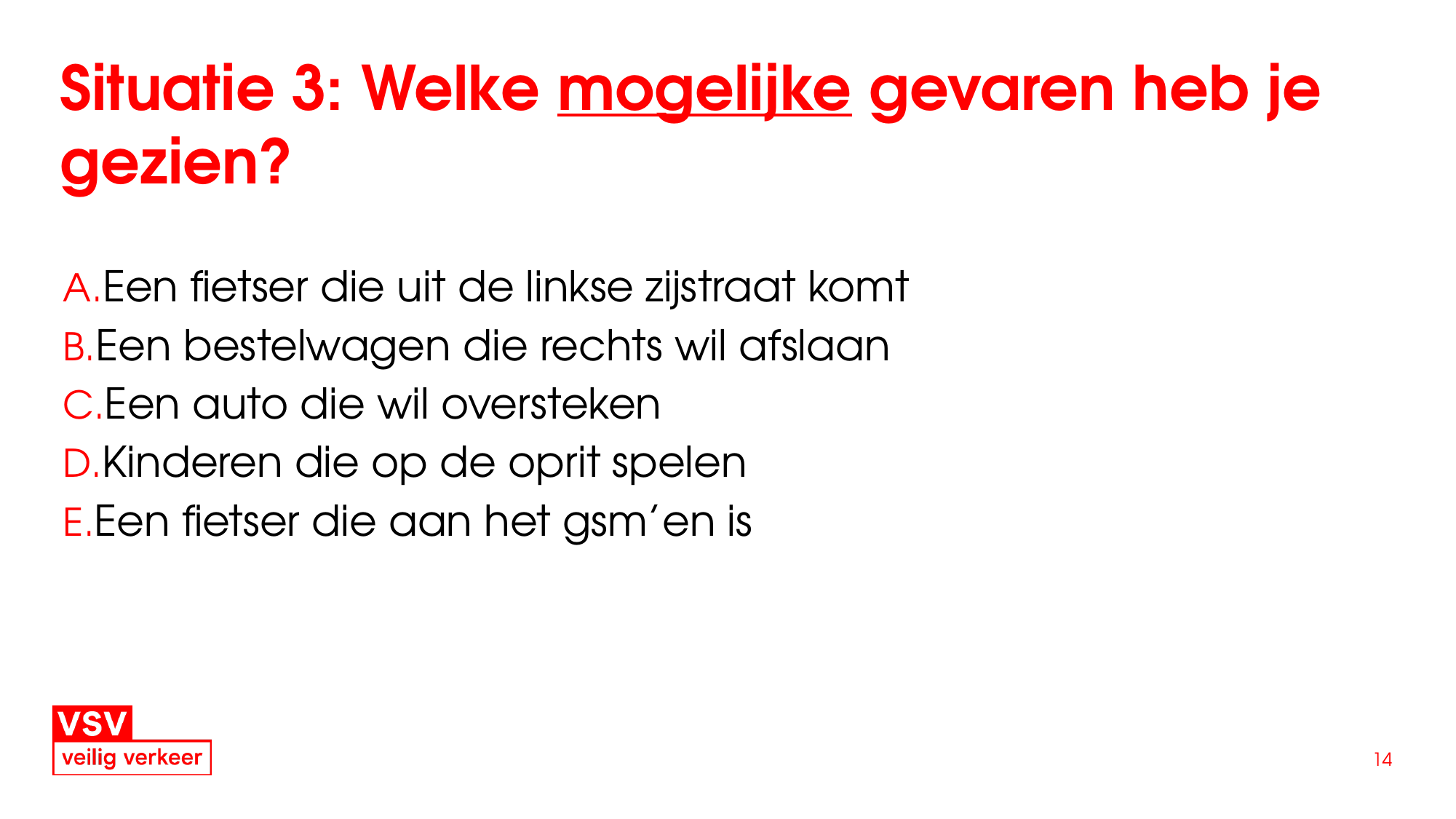

# Situatie 3: Welke mogelijke gevaren heb je gezien?
Een fietser die uit de linkse zijstraat komt
Een bestelwagen die rechts wil afslaan
Een auto die wil oversteken
Kinderen die op de oprit spelen
Een fietser die aan het gsm’en is